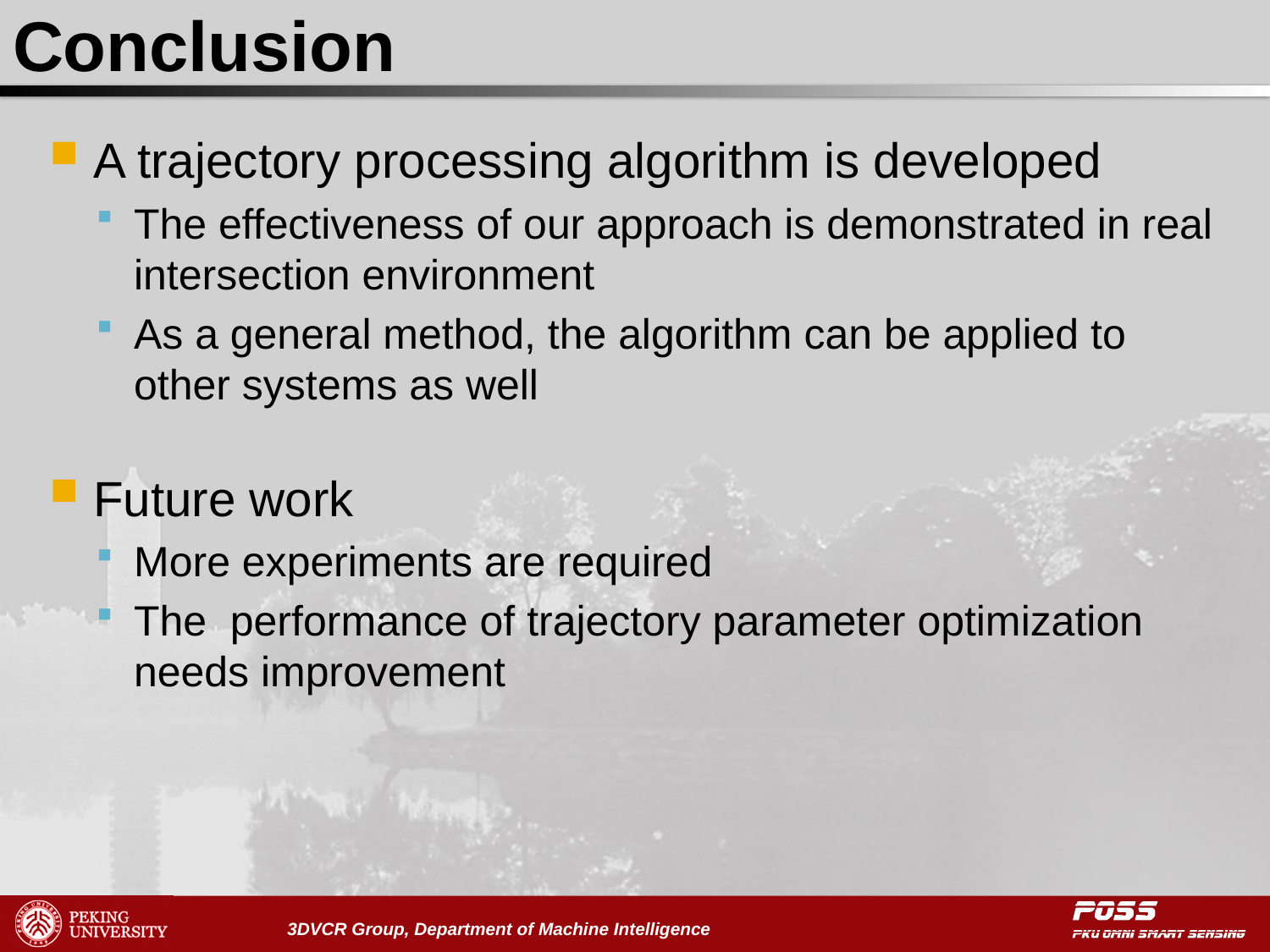

# Conclusion
A trajectory processing algorithm is developed
The effectiveness of our approach is demonstrated in real intersection environment
As a general method, the algorithm can be applied to other systems as well

Future work
More experiments are required
The  performance of trajectory parameter optimization needs improvement